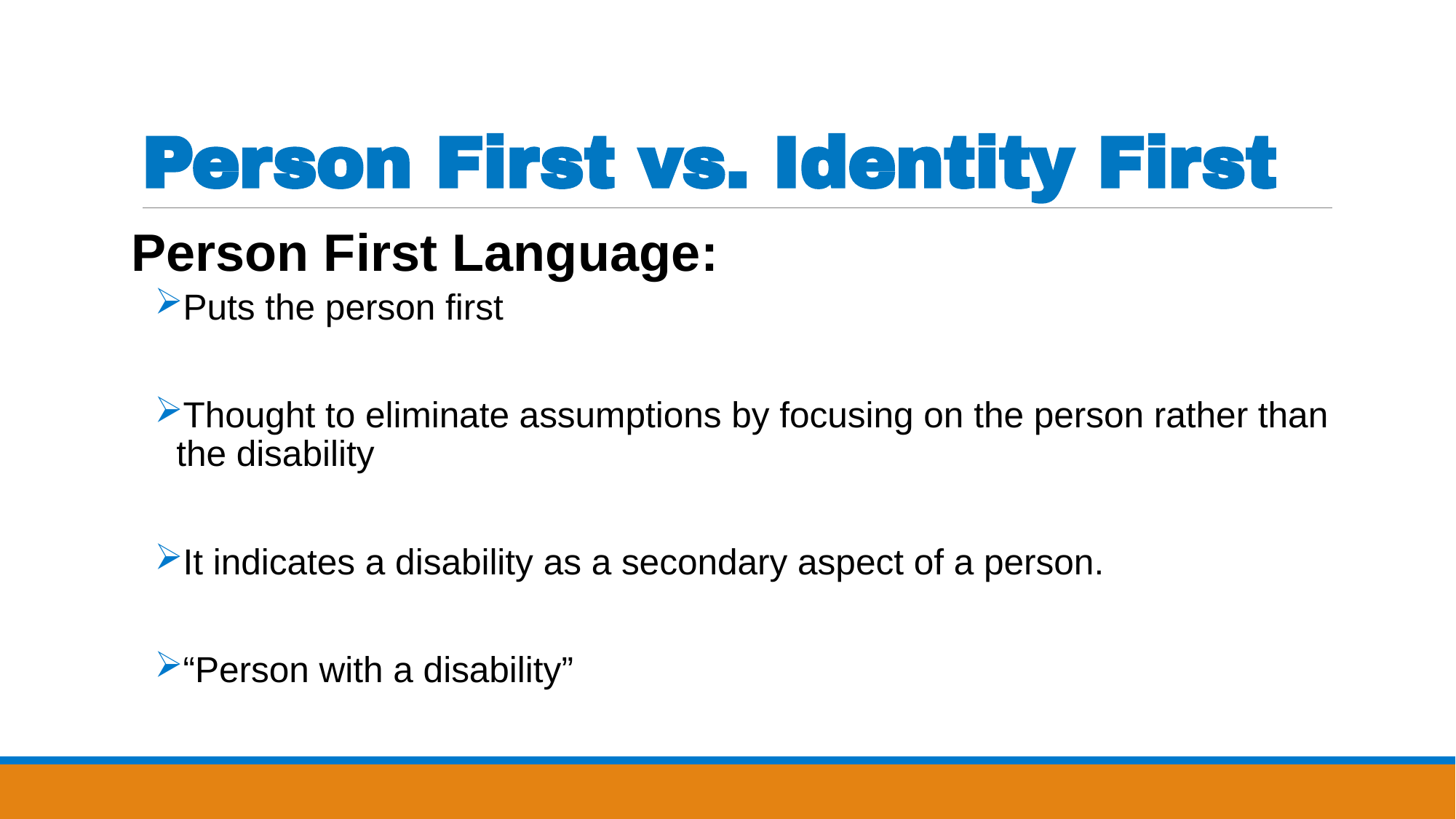

# Person First vs. Identity First
Person First Language:
Puts the person first

Thought to eliminate assumptions by focusing on the person rather than the disability

It indicates a disability as a secondary aspect of a person.

“Person with a disability”